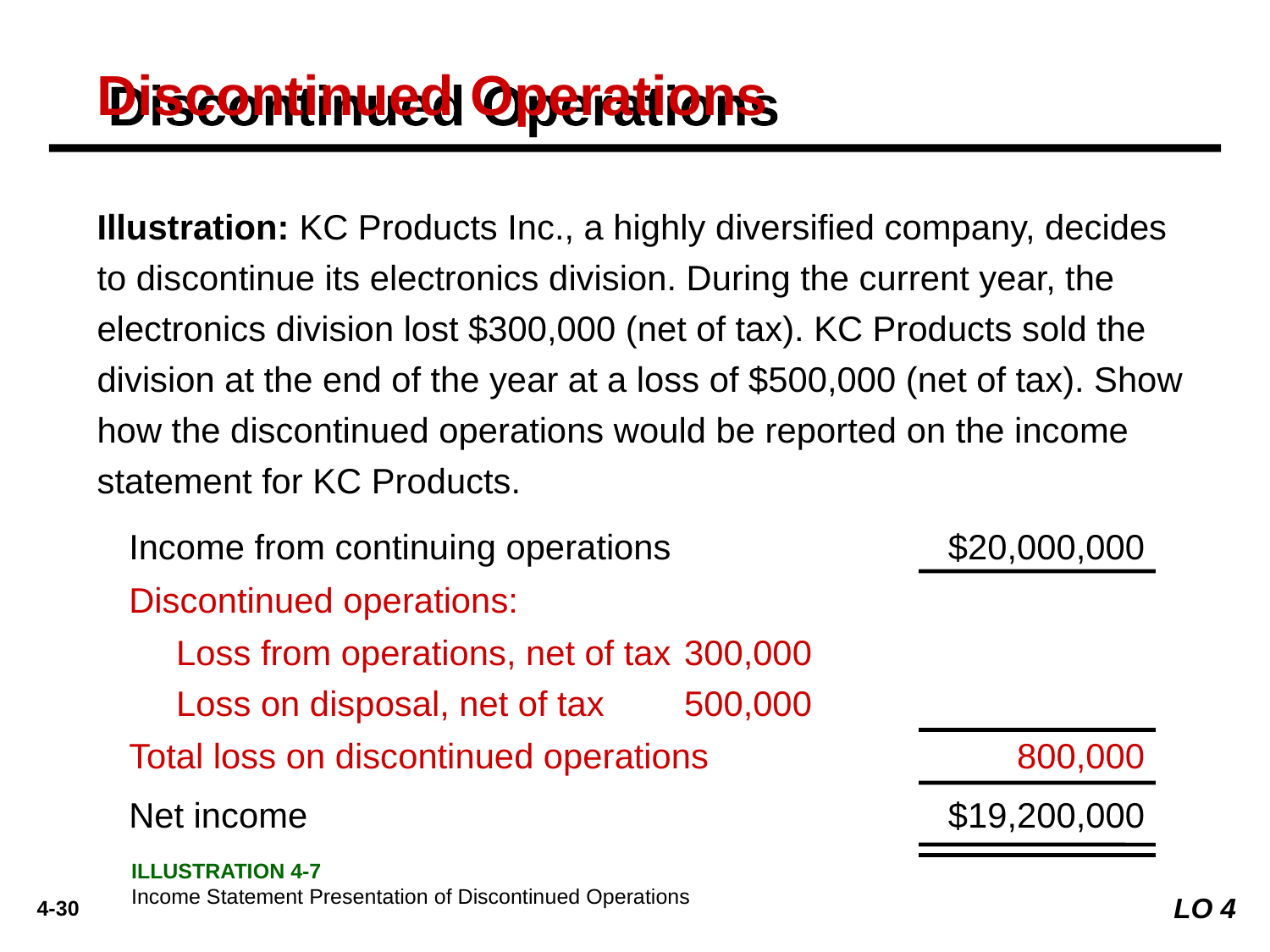

Discontinued Operations

Illustration: KC Products Inc., a highly diversified company, decides to discontinue its electronics division. During the current year, the electronics division lost $300,000 (net of tax). KC Products sold the division at the end of the year at a loss of $500,000 (net of tax). Show how the discontinued operations would be reported on the income statement for KC Products.
Income from continuing operations	$20,000,000
Discontinued operations:

	Loss from operations, net of tax	300,000
	Loss on disposal, net of tax	500,000
Total loss on discontinued operations	800,000

Net income	$19,200,000

ILLUSTRATION 4-7
Income Statement Presentation of Discontinued Operations

LO 4